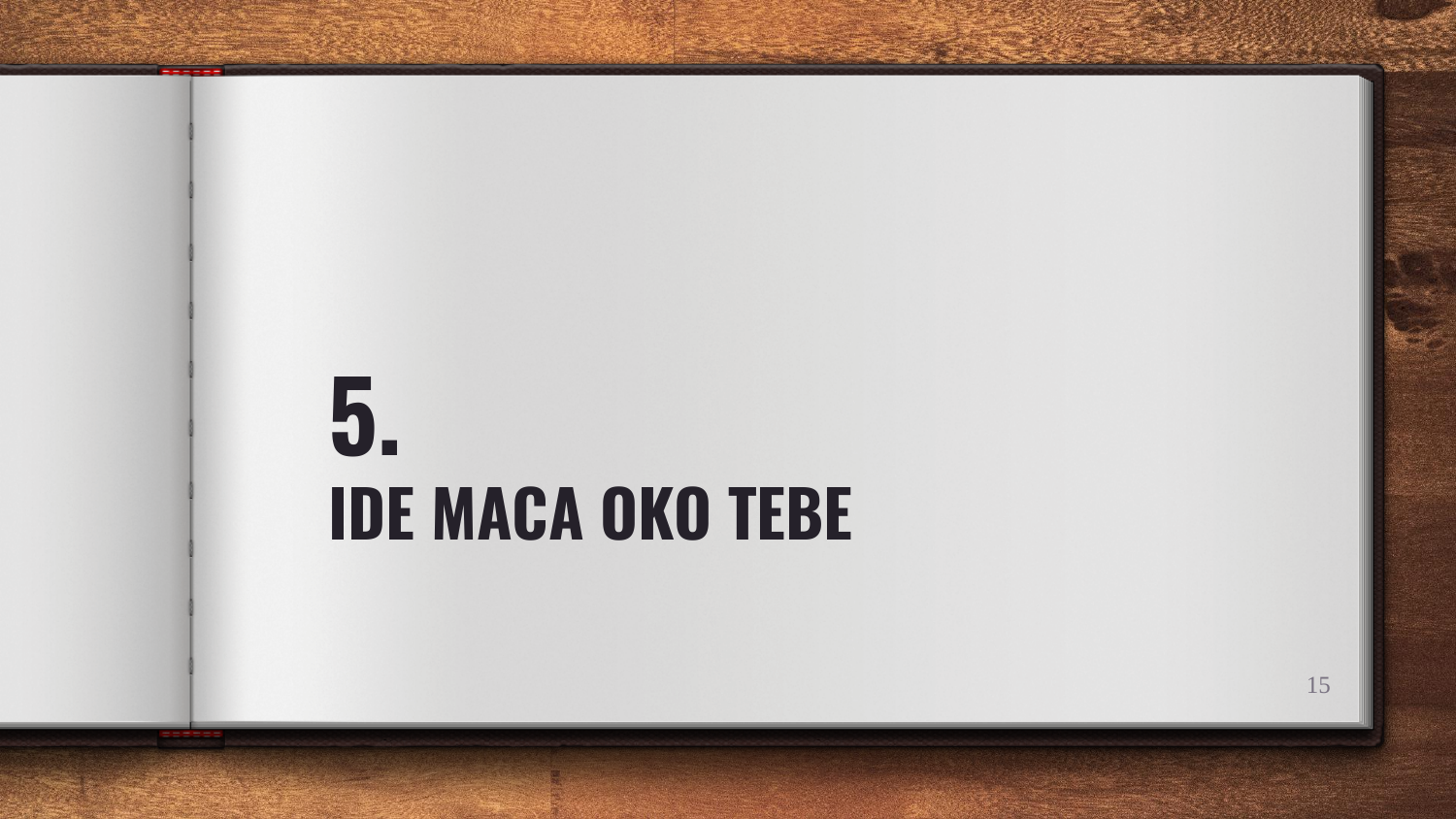

# 5. IDE MACA OKO TEBE

15